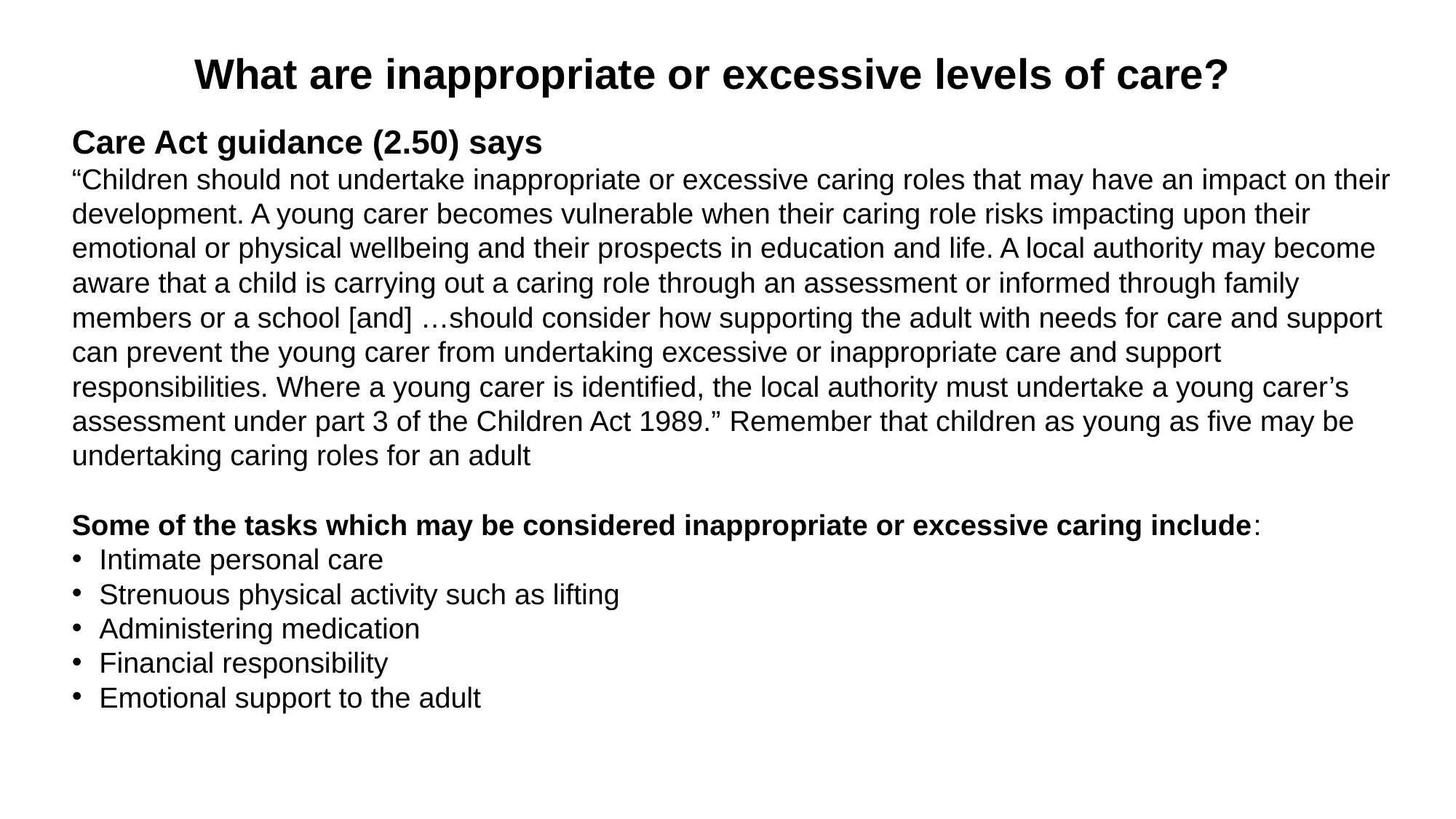

What are inappropriate or excessive levels of care?
Care Act guidance (2.50) says
“Children should not undertake inappropriate or excessive caring roles that may have an impact on their development. A young carer becomes vulnerable when their caring role risks impacting upon their emotional or physical wellbeing and their prospects in education and life. A local authority may become aware that a child is carrying out a caring role through an assessment or informed through family members or a school [and] …should consider how supporting the adult with needs for care and support can prevent the young carer from undertaking excessive or inappropriate care and support responsibilities. Where a young carer is identified, the local authority must undertake a young carer’s assessment under part 3 of the Children Act 1989.” Remember that children as young as five may be undertaking caring roles for an adult

Some of the tasks which may be considered inappropriate or excessive caring include:
Intimate personal care
Strenuous physical activity such as lifting
Administering medication
Financial responsibility
Emotional support to the adult